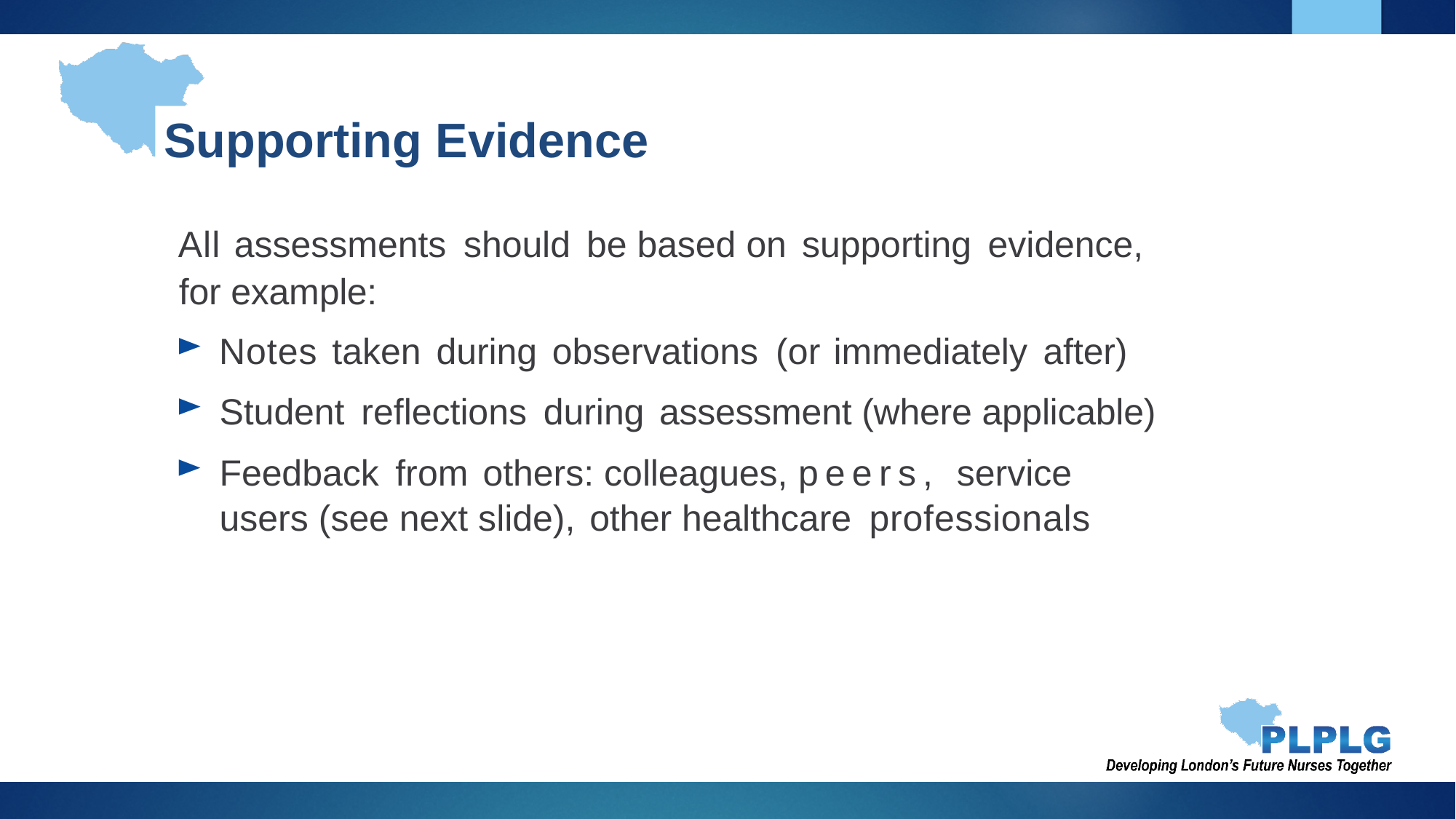

# Supporting Evidence
All assessments should be based on supporting evidence, for example:
Notes taken during observations (or immediately after)
Student reflections during assessment (where applicable)
Feedback from others: colleagues, peers, service users (see next slide), other healthcare professionals